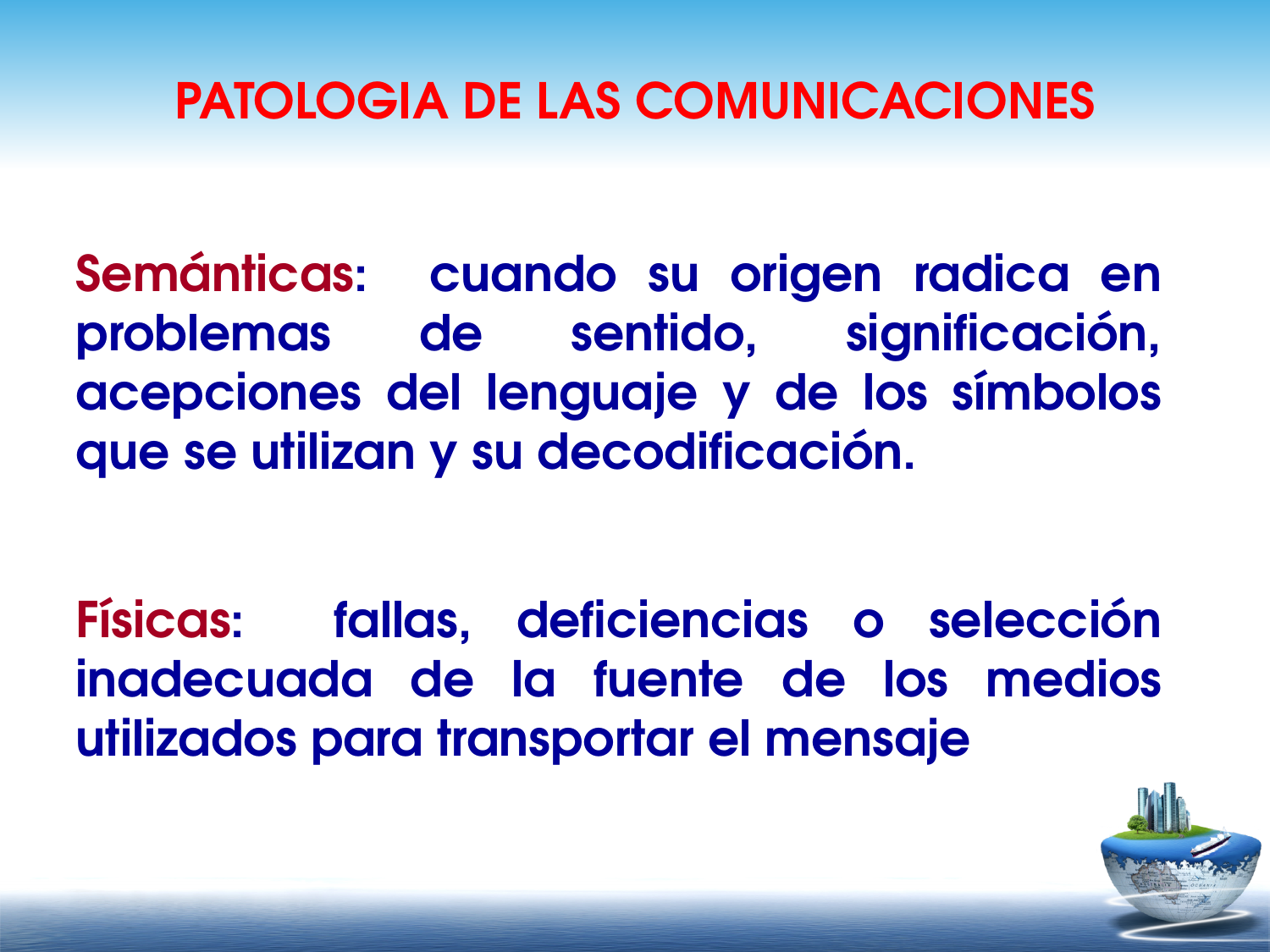

PATOLOGIA DE LAS COMUNICACIONES
Semánticas:  cuando su origen radica en problemas de sentido, significación, acepciones del lenguaje y de los símbolos que se utilizan y su decodificación.

Físicas:  fallas, deficiencias o selección inadecuada de la fuente de los medios utilizados para transportar el mensaje